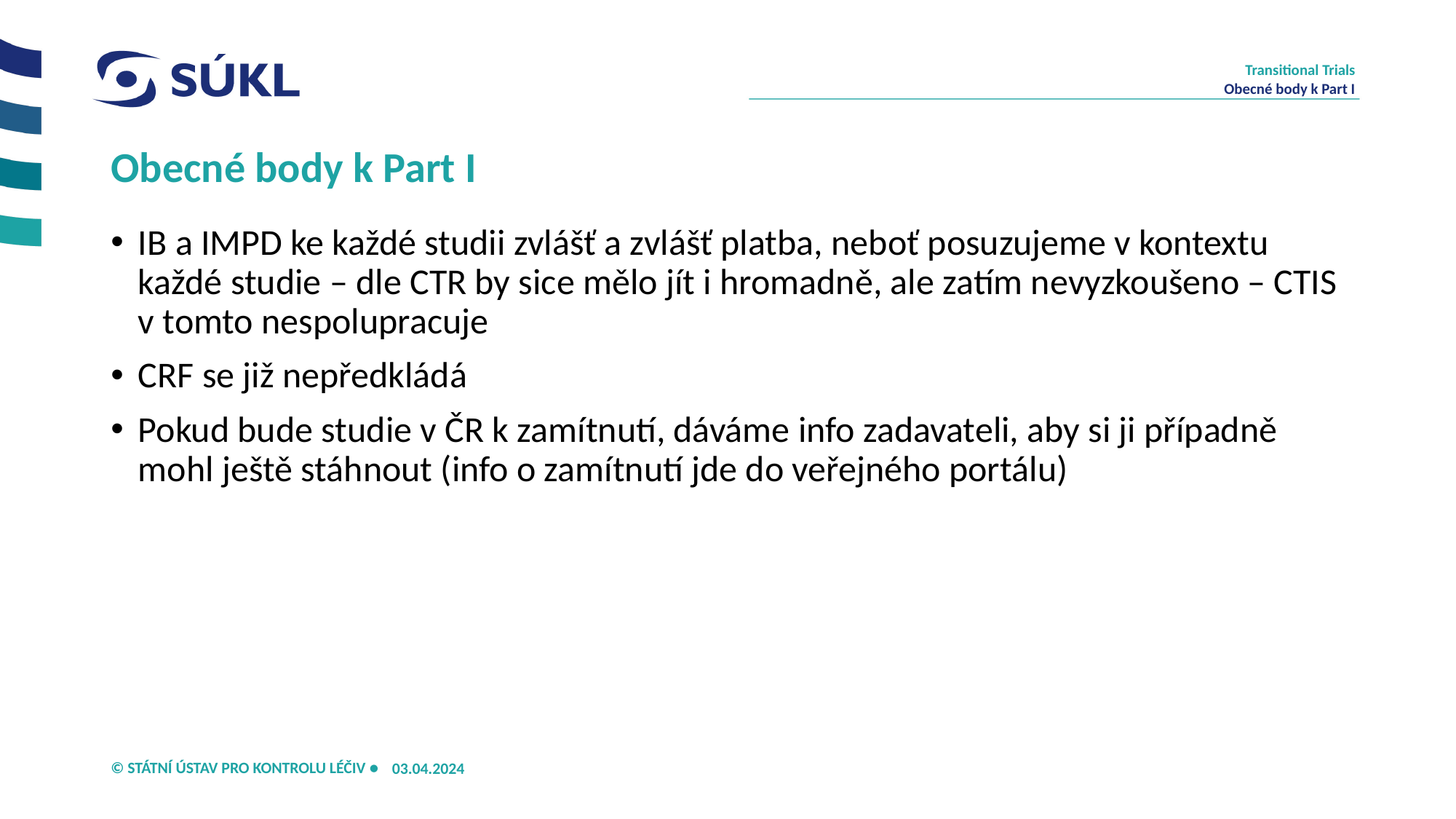

Transitional Trials

Obecné body k Part I
# Obecné body k Part I
IB a IMPD ke každé studii zvlášť a zvlášť platba, neboť posuzujeme v kontextu každé studie – dle CTR by sice mělo jít i hromadně, ale zatím nevyzkoušeno – CTIS v tomto nespolupracuje
CRF se již nepředkládá
Pokud bude studie v ČR k zamítnutí, dáváme info zadavateli, aby si ji případně mohl ještě stáhnout (info o zamítnutí jde do veřejného portálu)

03.04.2024